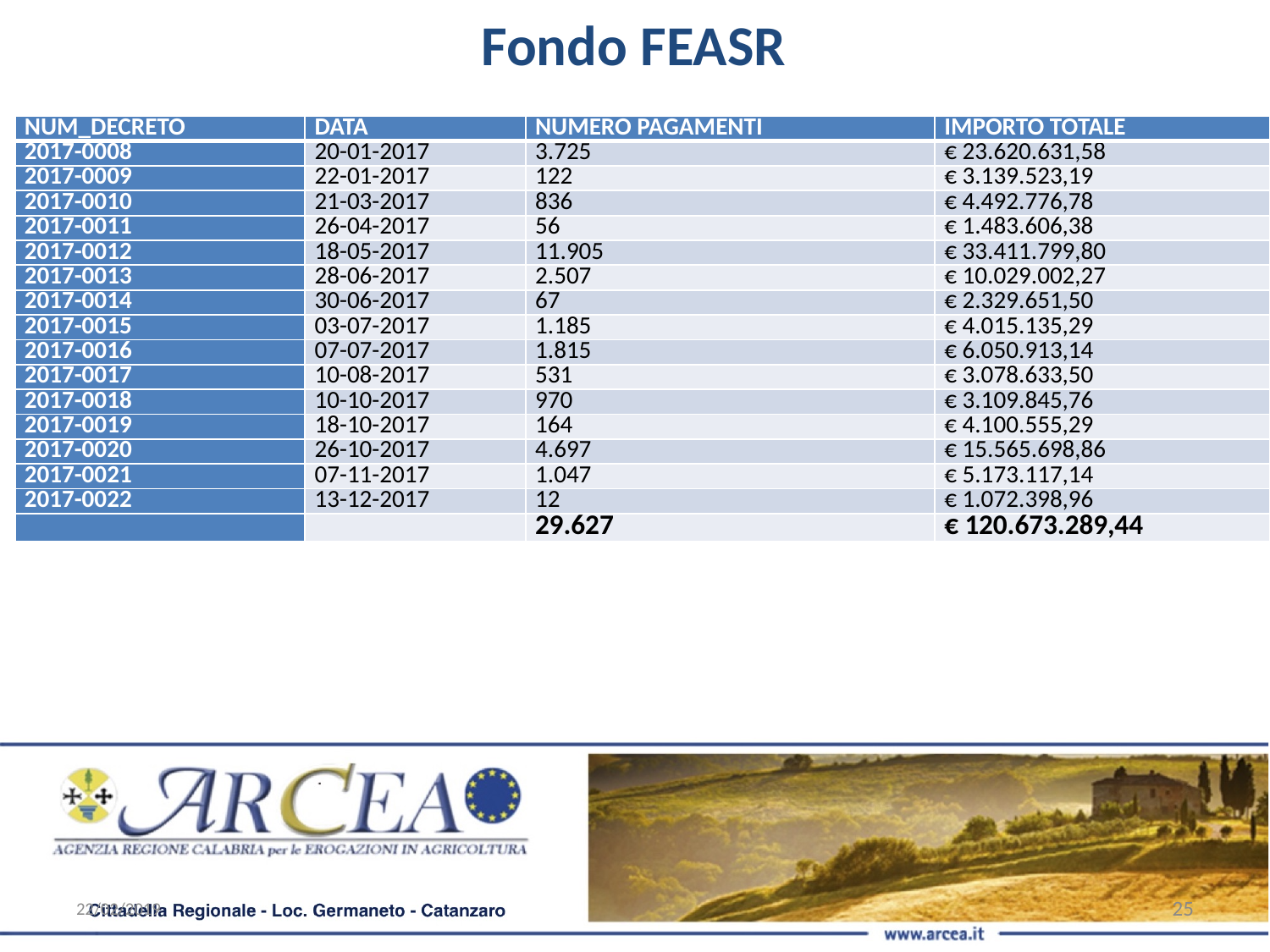

Fondo FEASR
| NUM\_DECRETO | DATA | NUMERO PAGAMENTI | IMPORTO TOTALE |
| --- | --- | --- | --- |
| 2017-0008 | 20-01-2017 | 3.725 | € 23.620.631,58 |
| 2017-0009 | 22-01-2017 | 122 | € 3.139.523,19 |
| 2017-0010 | 21-03-2017 | 836 | € 4.492.776,78 |
| 2017-0011 | 26-04-2017 | 56 | € 1.483.606,38 |
| 2017-0012 | 18-05-2017 | 11.905 | € 33.411.799,80 |
| 2017-0013 | 28-06-2017 | 2.507 | € 10.029.002,27 |
| 2017-0014 | 30-06-2017 | 67 | € 2.329.651,50 |
| 2017-0015 | 03-07-2017 | 1.185 | € 4.015.135,29 |
| 2017-0016 | 07-07-2017 | 1.815 | € 6.050.913,14 |
| 2017-0017 | 10-08-2017 | 531 | € 3.078.633,50 |
| 2017-0018 | 10-10-2017 | 970 | € 3.109.845,76 |
| 2017-0019 | 18-10-2017 | 164 | € 4.100.555,29 |
| 2017-0020 | 26-10-2017 | 4.697 | € 15.565.698,86 |
| 2017-0021 | 07-11-2017 | 1.047 | € 5.173.117,14 |
| 2017-0022 | 13-12-2017 | 12 | € 1.072.398,96 |
|  |  | 29.627 | € 120.673.289,44 |
22/02/2019
25